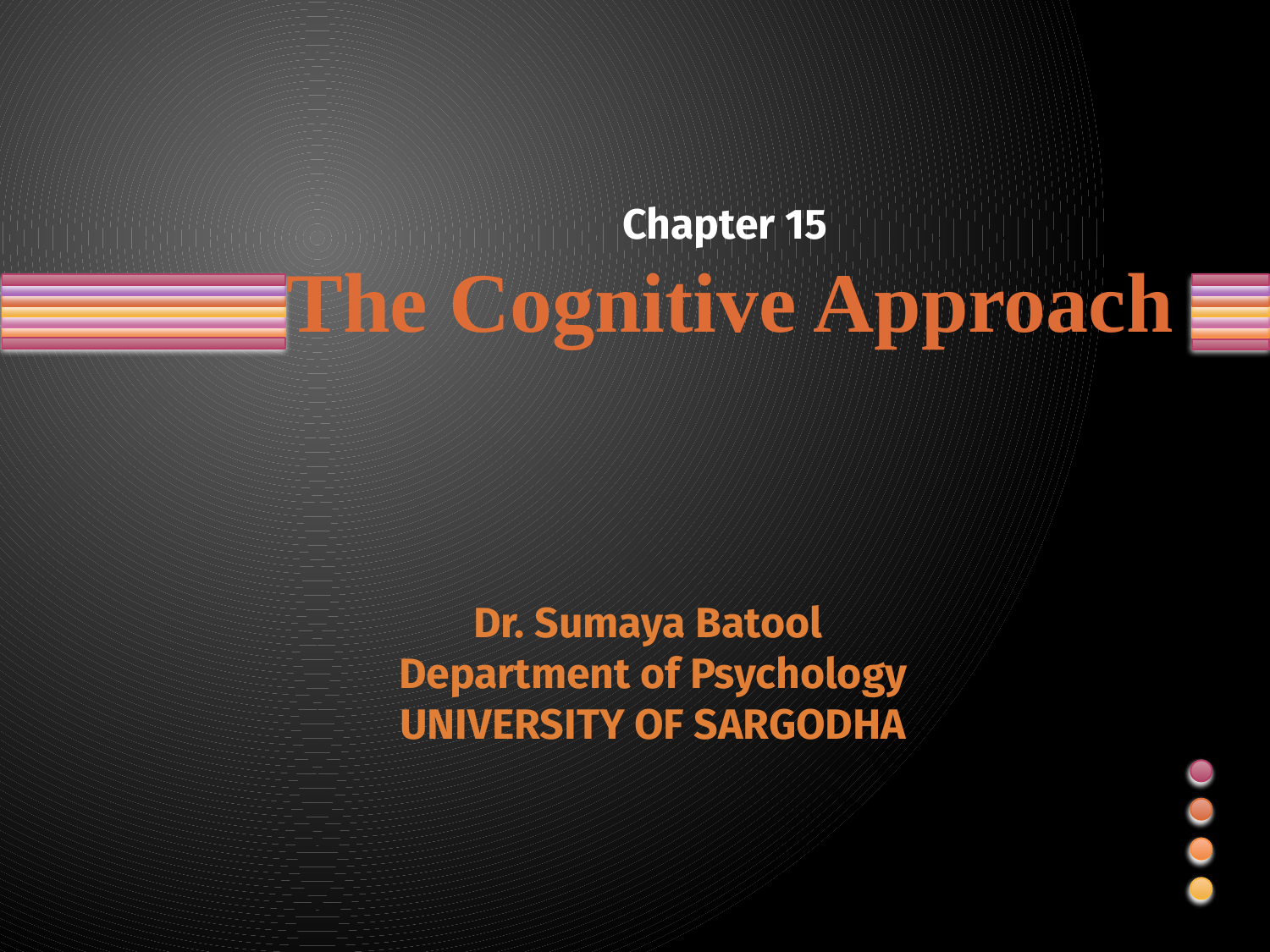

Chapter 15
The Cognitive Approach
# Dr. Sumaya Batool Department of Psychology UNIVERSITY OF SARGODHA